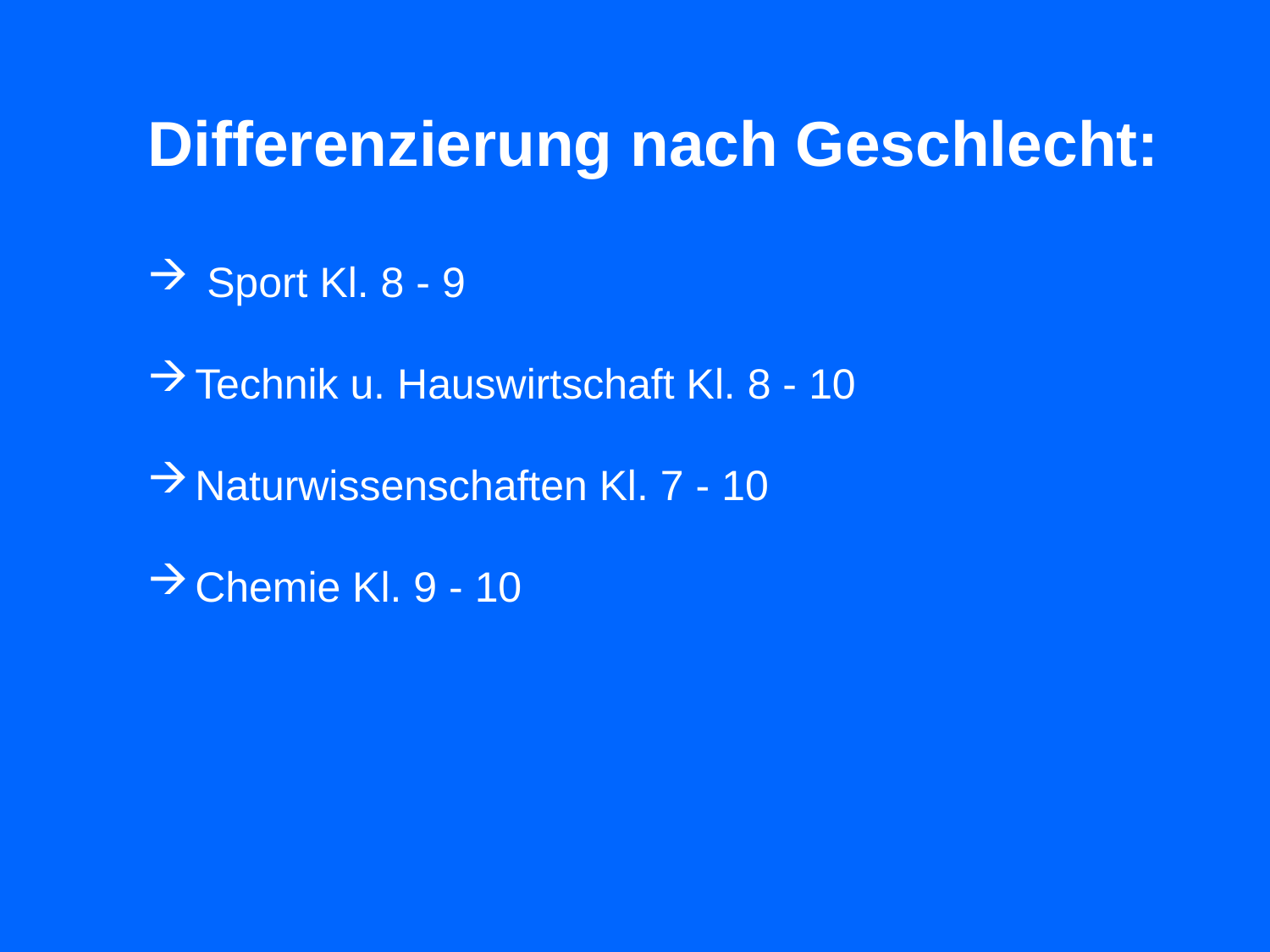

Differenzierung nach Geschlecht:

 Sport Kl. 8 - 9

Technik u. Hauswirtschaft Kl. 8 - 10

Naturwissenschaften Kl. 7 - 10

Chemie Kl. 9 - 10